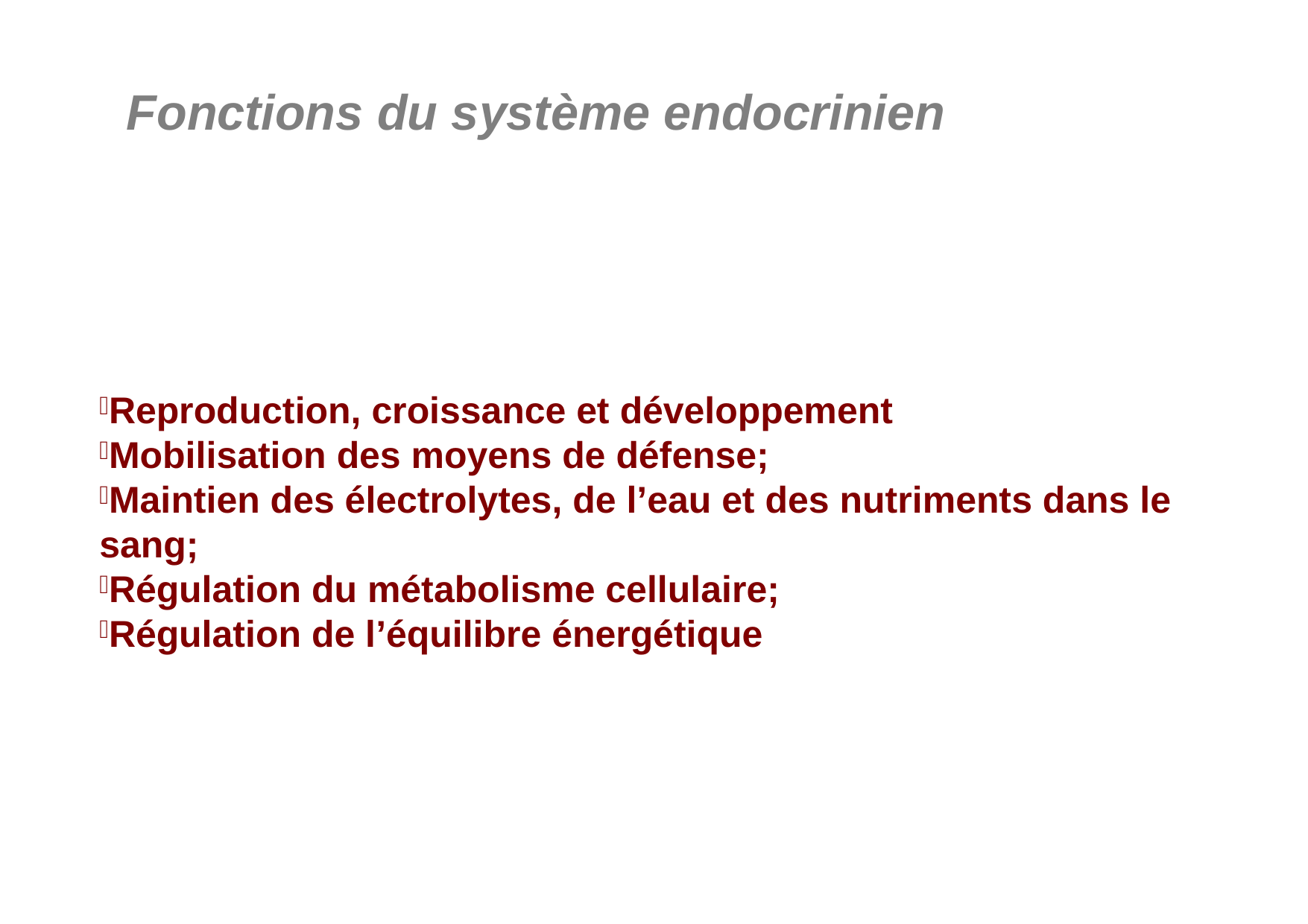

# Fonctions du système endocrinien
Reproduction, croissance et développement
Mobilisation des moyens de défense;
Maintien des électrolytes, de l’eau et des nutriments dans le sang;
Régulation du métabolisme cellulaire;
Régulation de l’équilibre énergétique
362-537